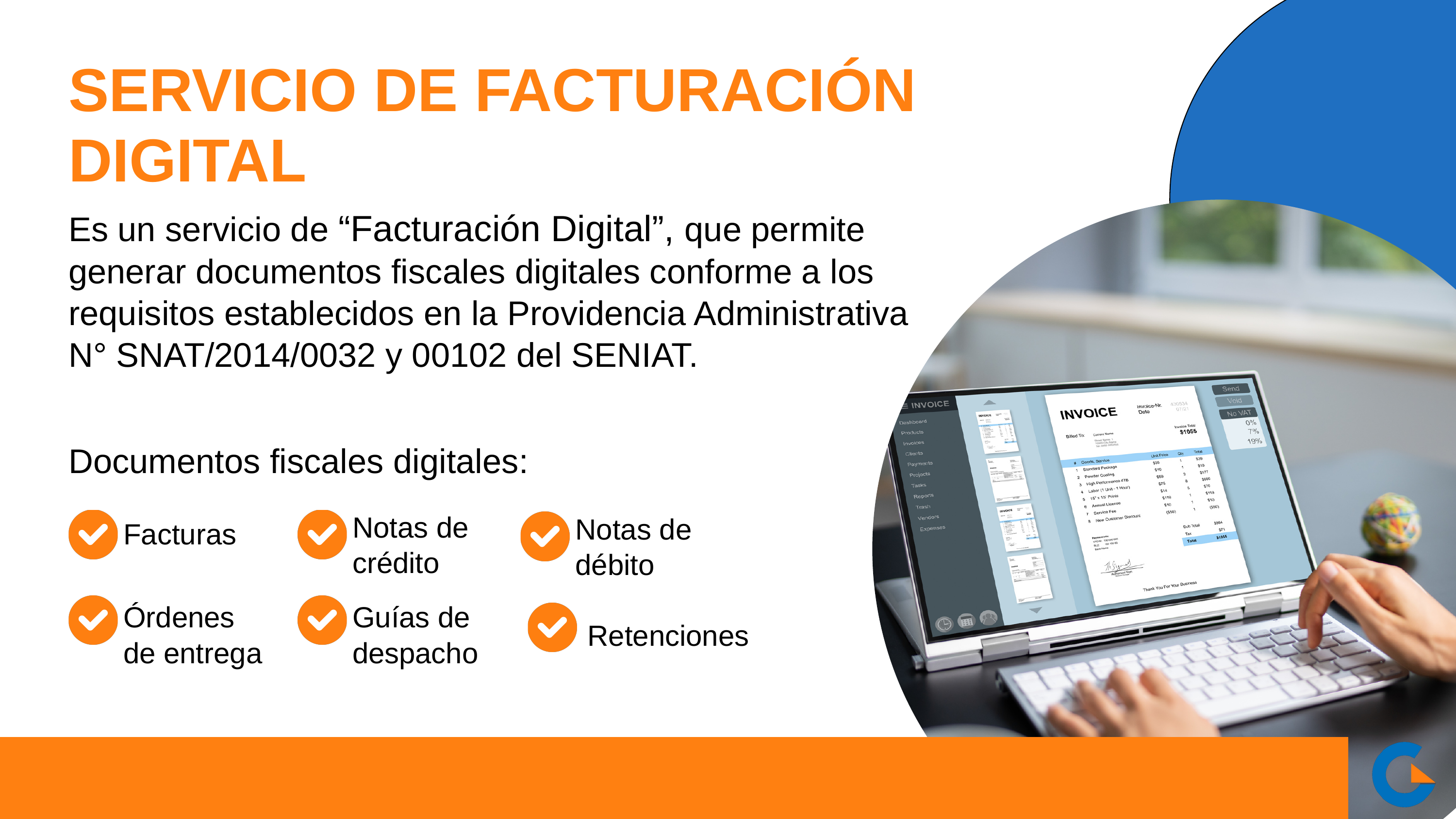

SERVICIO DE FACTURACIÓN DIGITAL

Es un servicio de “Facturación Digital”, que permite generar documentos fiscales digitales conforme a los requisitos establecidos en la Providencia Administrativa N° SNAT/2014/0032 y 00102 del SENIAT.
Documentos fiscales digitales:

Notas de crédito

Notas de débito
Facturas

Órdenes
de entrega

Guías de despacho

Retenciones